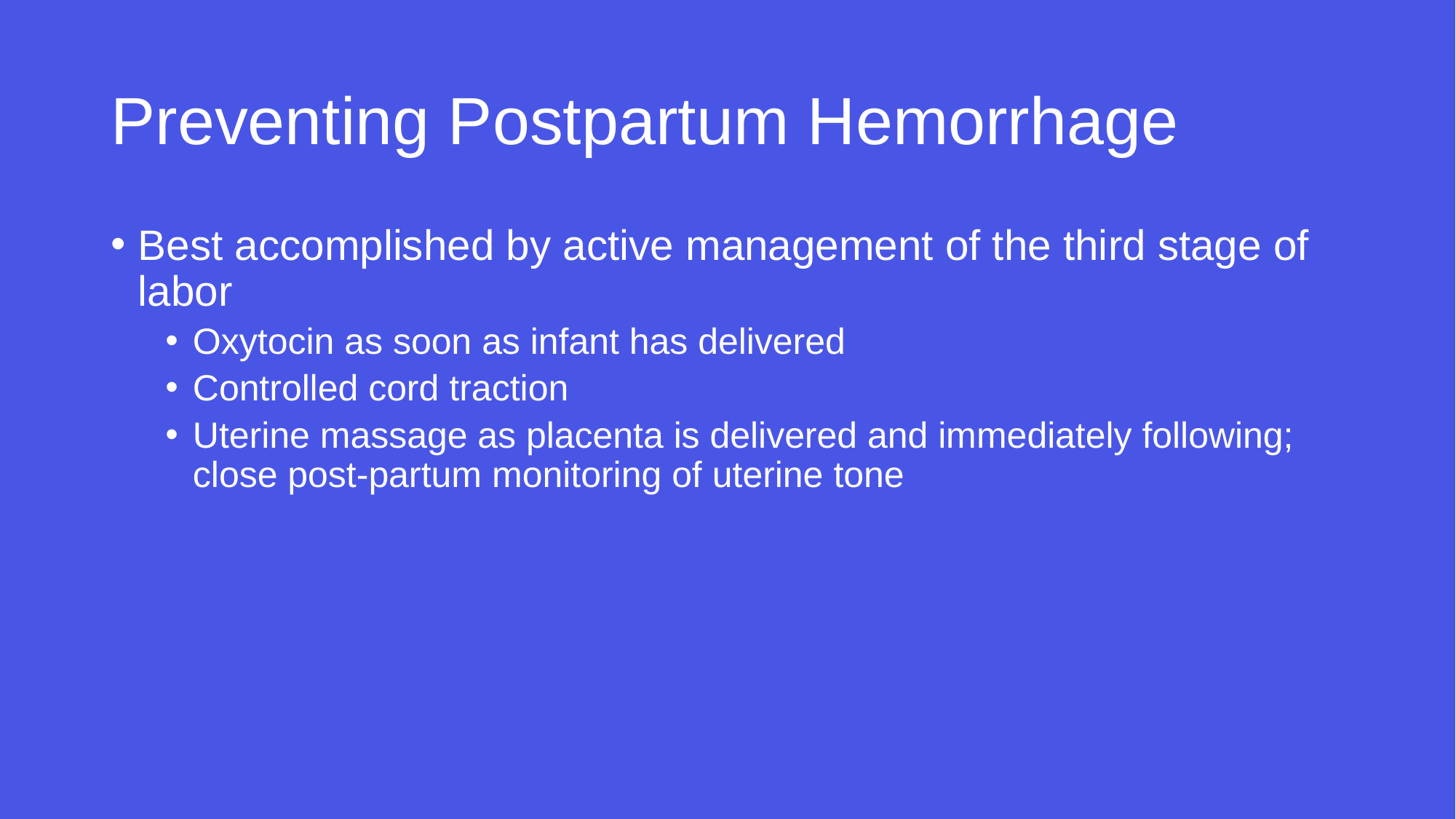

# Preventing Postpartum Hemorrhage
Best accomplished by active management of the third stage of labor
Oxytocin as soon as infant has delivered
Controlled cord traction
Uterine massage as placenta is delivered and immediately following; close post-partum monitoring of uterine tone